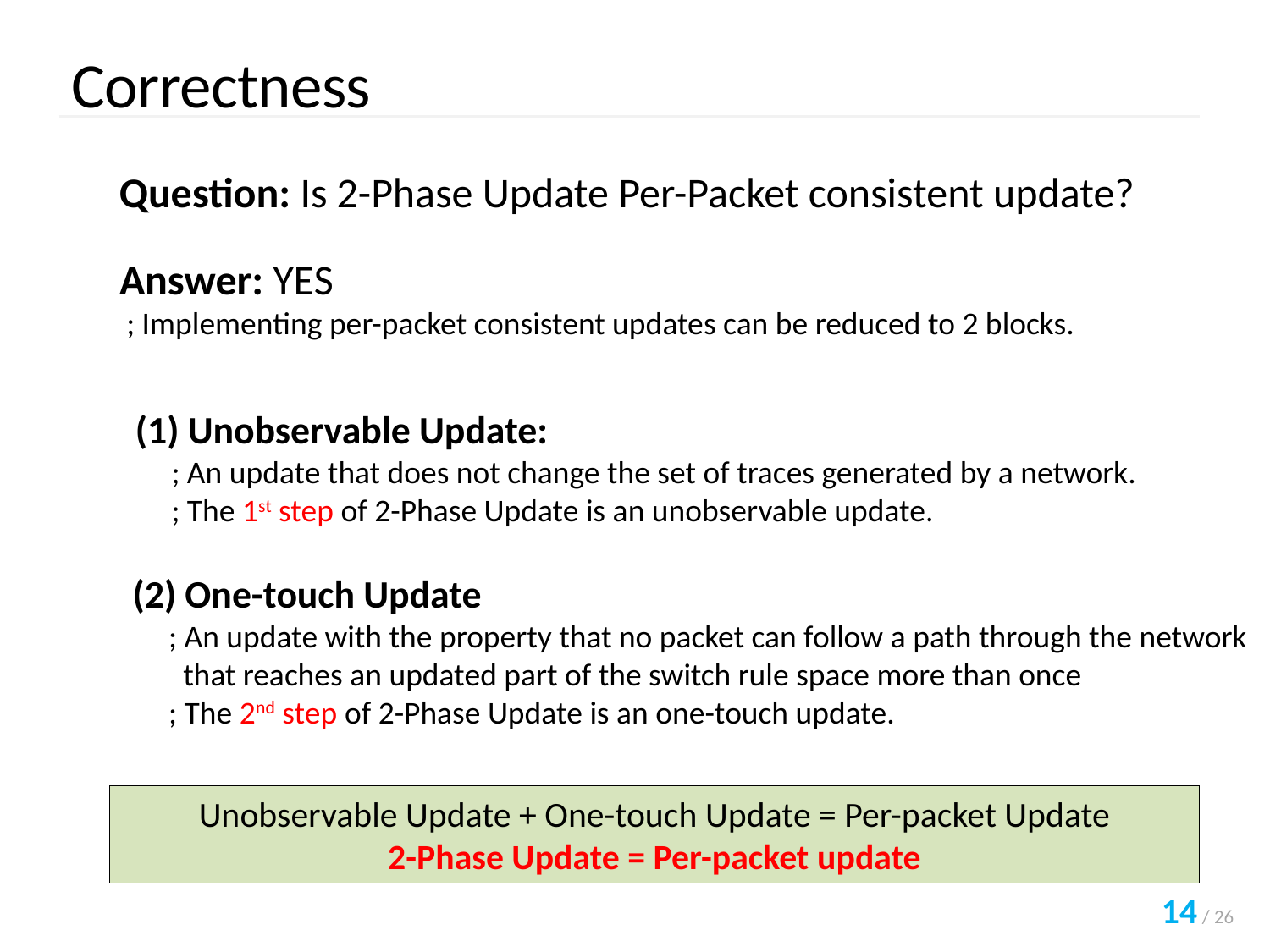

1-1
Correctness
Question: Is 2-Phase Update Per-Packet consistent update?
Answer: YES
 ; Implementing per-packet consistent updates can be reduced to 2 blocks.
(1) Unobservable Update:
     ; An update that does not change the set of traces generated by a network.
     ; The 1st step of 2-Phase Update is an unobservable update.
(2) One-touch Update
     ; An update with the property that no packet can follow a path through the network
       that reaches an updated part of the switch rule space more than once
     ; The 2nd step of 2-Phase Update is an one-touch update.

Unobservable Update + One-touch Update = Per-packet Update
2-Phase Update = Per-packet update
14 / 26